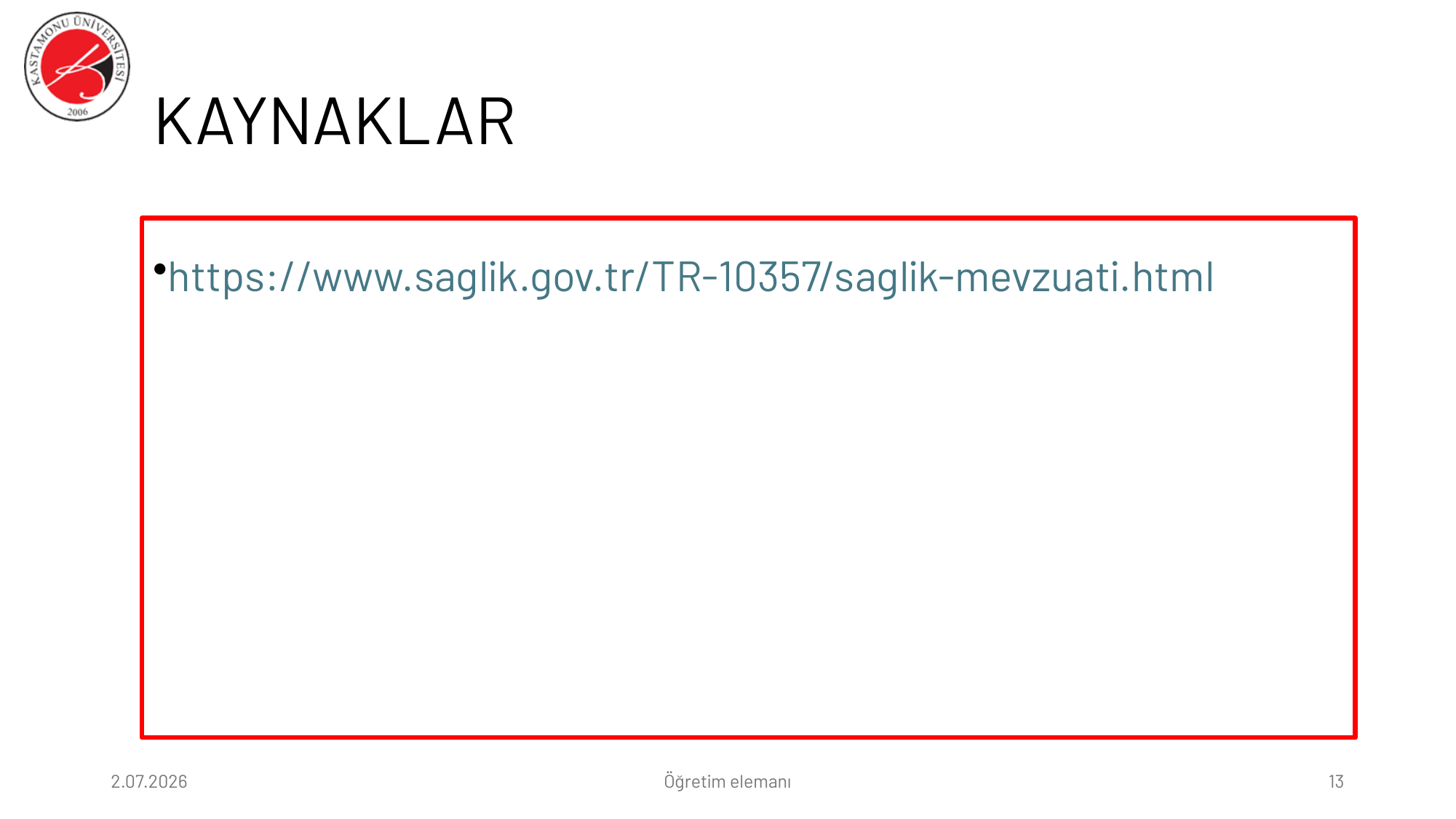

# KAYNAKLAR
https://www.saglik.gov.tr/TR-10357/saglik-mevzuati.html
2.07.2026
Öğretim elemanı
13